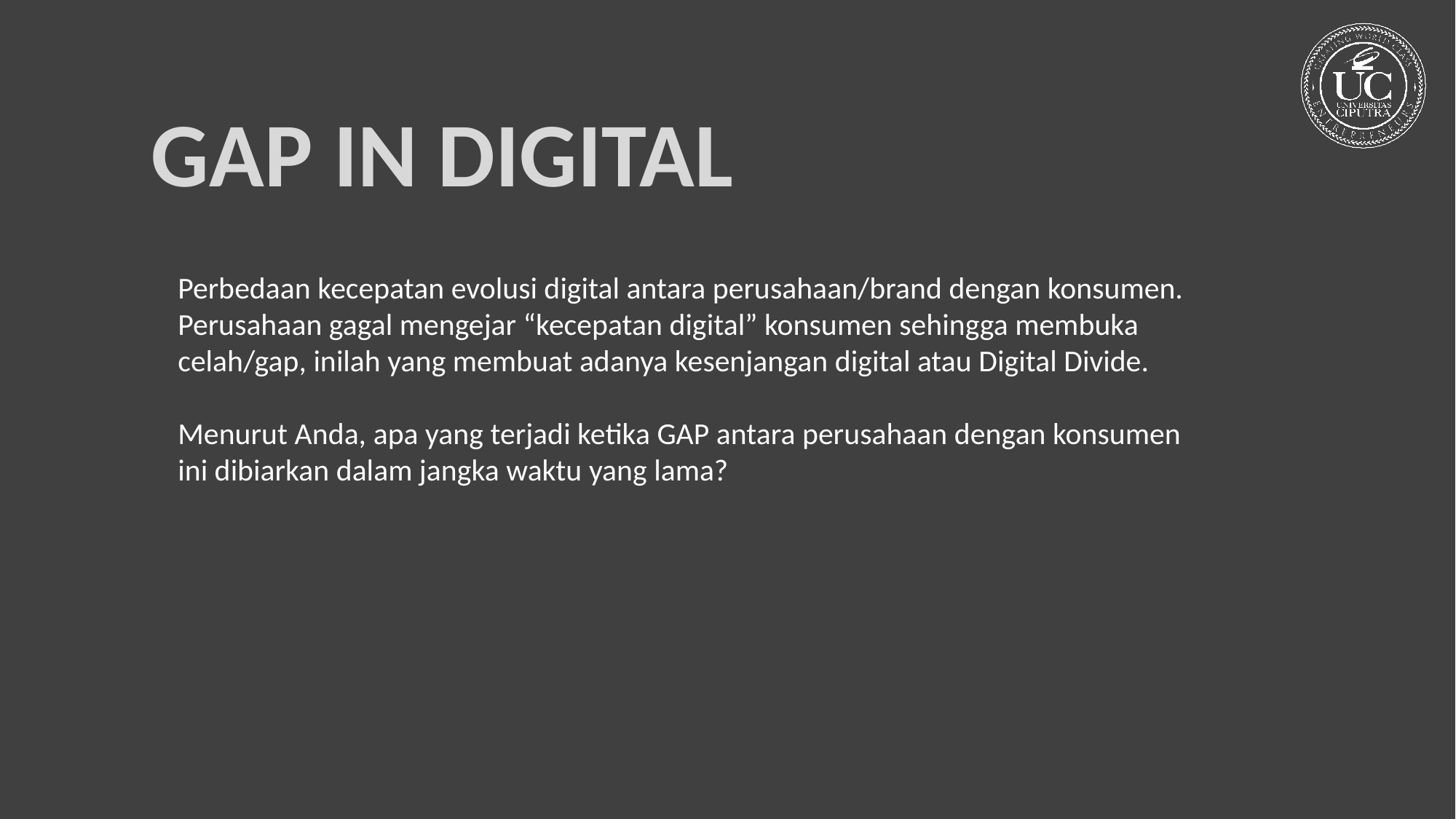

GAP IN DIGITAL
Perbedaan kecepatan evolusi digital antara perusahaan/brand dengan konsumen. Perusahaan gagal mengejar “kecepatan digital” konsumen sehingga membuka celah/gap, inilah yang membuat adanya kesenjangan digital atau Digital Divide.

Menurut Anda, apa yang terjadi ketika GAP antara perusahaan dengan konsumen ini dibiarkan dalam jangka waktu yang lama?